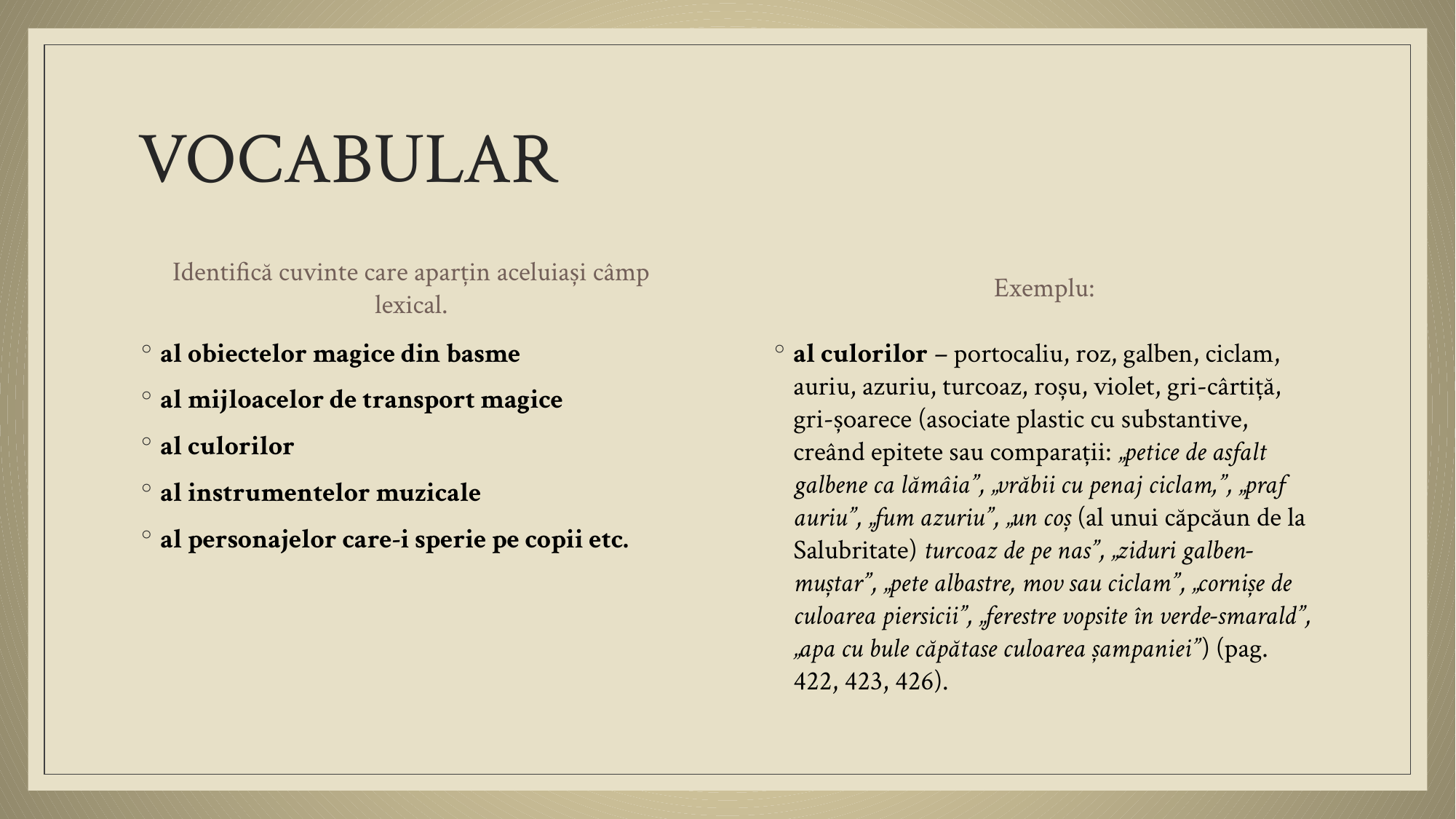

# VOCABULAR
Identifică cuvinte care aparțin aceluiași câmp lexical.
Exemplu:
al obiectelor magice din basme
al mijloacelor de transport magice
al culorilor
al instrumentelor muzicale
al personajelor care-i sperie pe copii etc.
al culorilor – portocaliu, roz, galben, ciclam, auriu, azuriu, turcoaz, roșu, violet, gri-cârtiță, gri-șoarece (asociate plastic cu substantive, creând epitete sau comparații: „petice de asfalt galbene ca lămâia”, „vrăbii cu penaj ciclam,”, „praf auriu”, „fum azuriu”, „un coș (al unui căpcăun de la Salubritate) turcoaz de pe nas”, „ziduri galben-muștar”, „pete albastre, mov sau ciclam”, „cornișe de culoarea piersicii”, „ferestre vopsite în verde-smarald”, „apa cu bule căpătase culoarea șampaniei”) (pag. 422, 423, 426).